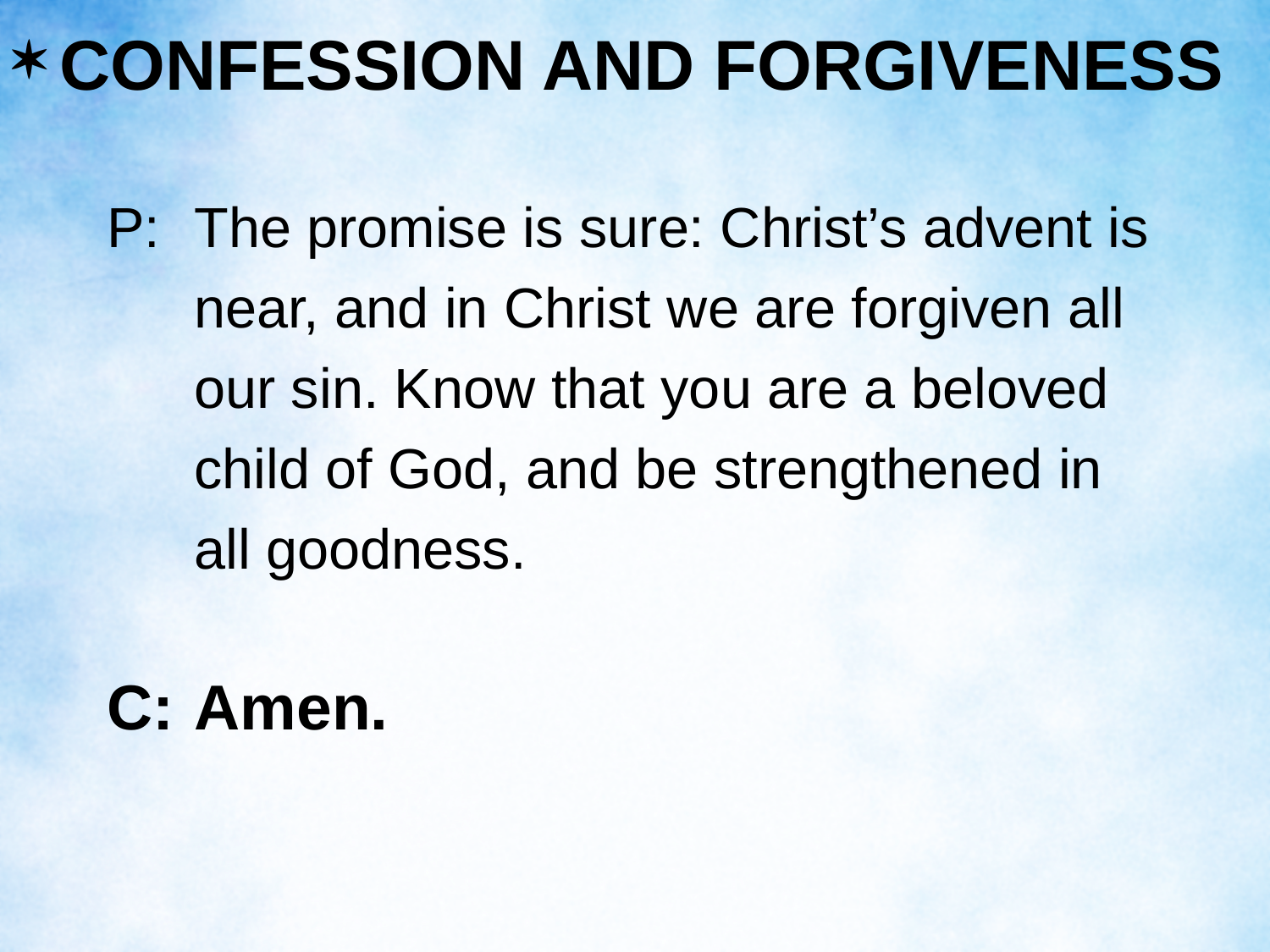

CONFESSION AND FORGIVENESS
P:	The promise is sure: Christ’s advent is near, and in Christ we are forgiven all our sin. Know that you are a beloved child of God, and be strengthened in all goodness.

C:	Amen.